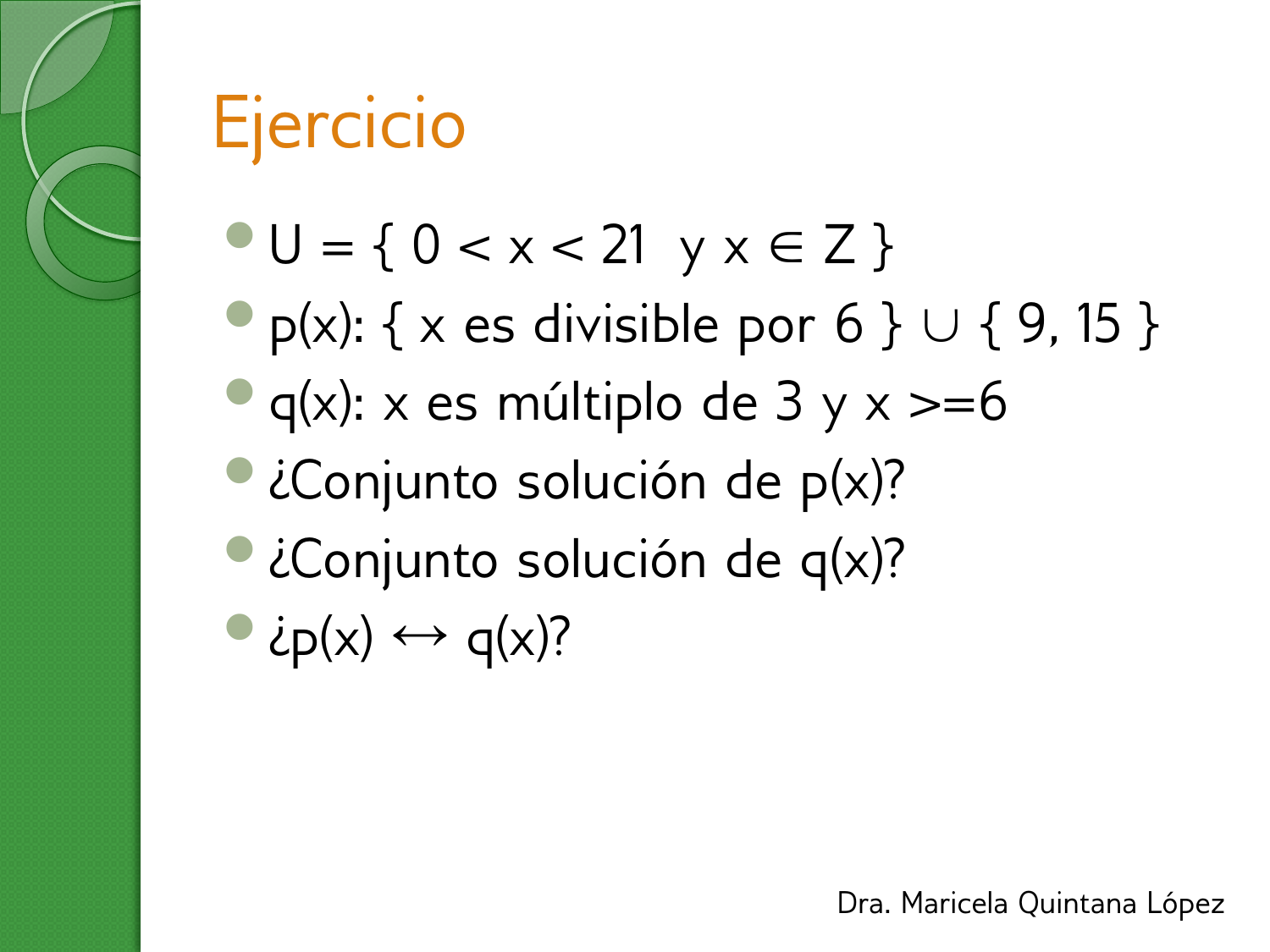

# Ejercicio
U = { 0 < x < 21  y x ∈ Z }
p(x): { x es divisible por 6 } ∪ { 9, 15 }
q(x): x es múltiplo de 3 y x >=6
¿Conjunto solución de p(x)?
¿Conjunto solución de q(x)?
¿p(x) ↔ q(x)?